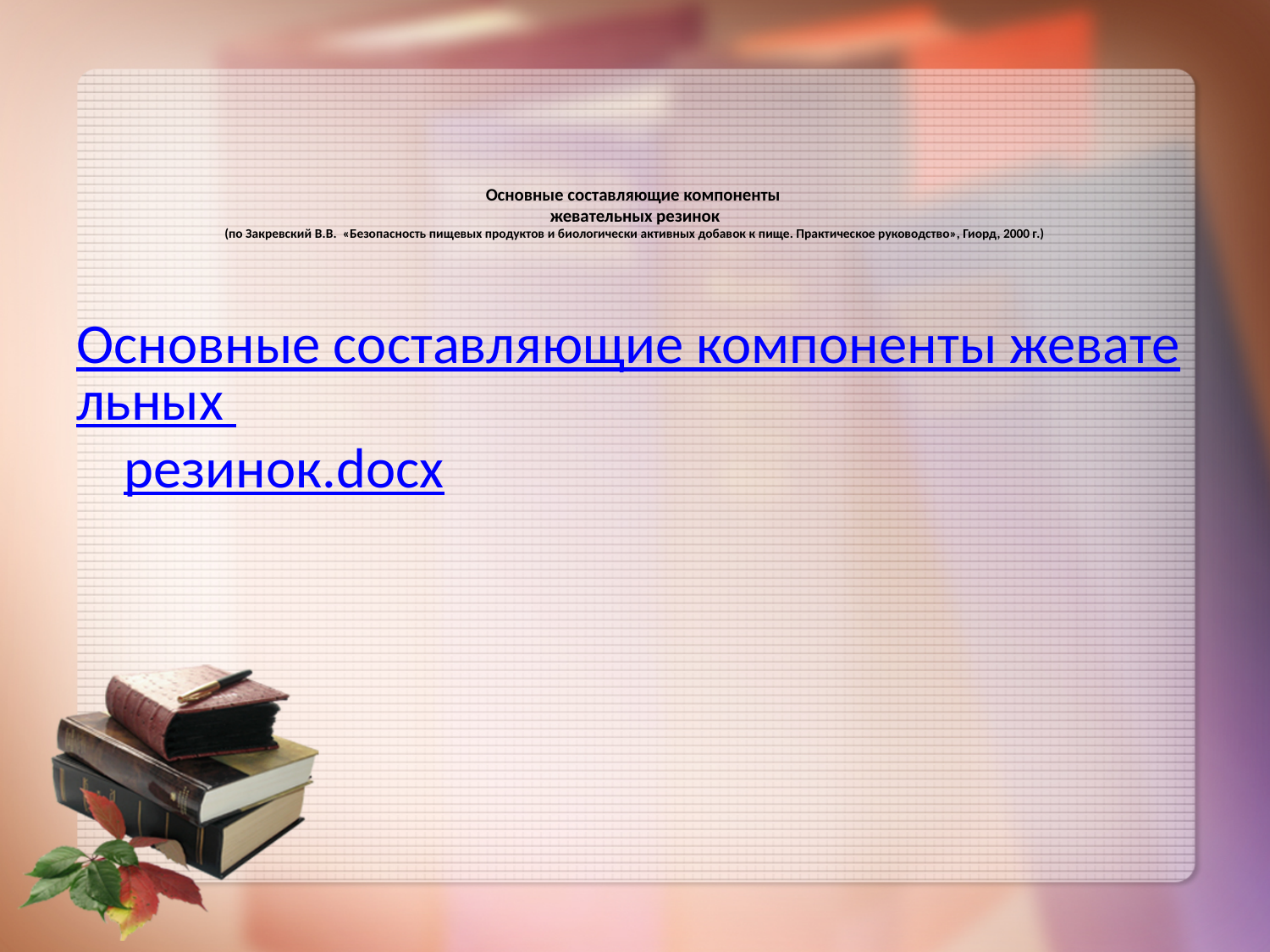

# Основные составляющие компоненты жевательных резинок (по Закревский В.В.  «Безопасность пищевых продуктов и биологически активных добавок к пище. Практическое руководство», Гиорд, 2000 г.)

Основные составляющие компоненты жевательных резинок.docx